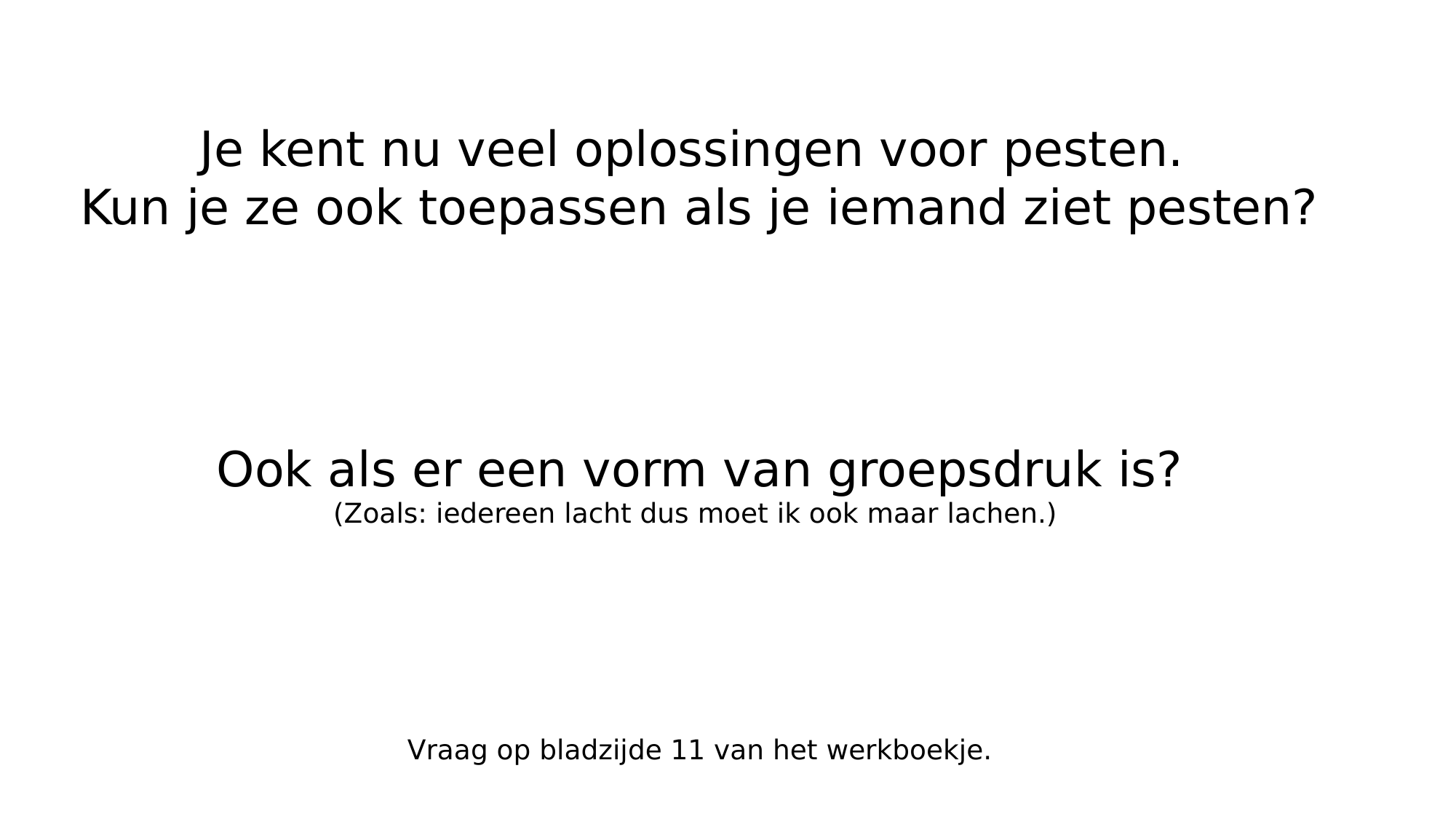

Je kent nu veel oplossingen voor pesten.
Kun je ze ook toepassen als je iemand ziet pesten?
Ook als er een vorm van groepsdruk is? (Zoals: iedereen lacht dus moet ik ook maar lachen.)
Vraag op bladzijde 11 van het werkboekje.